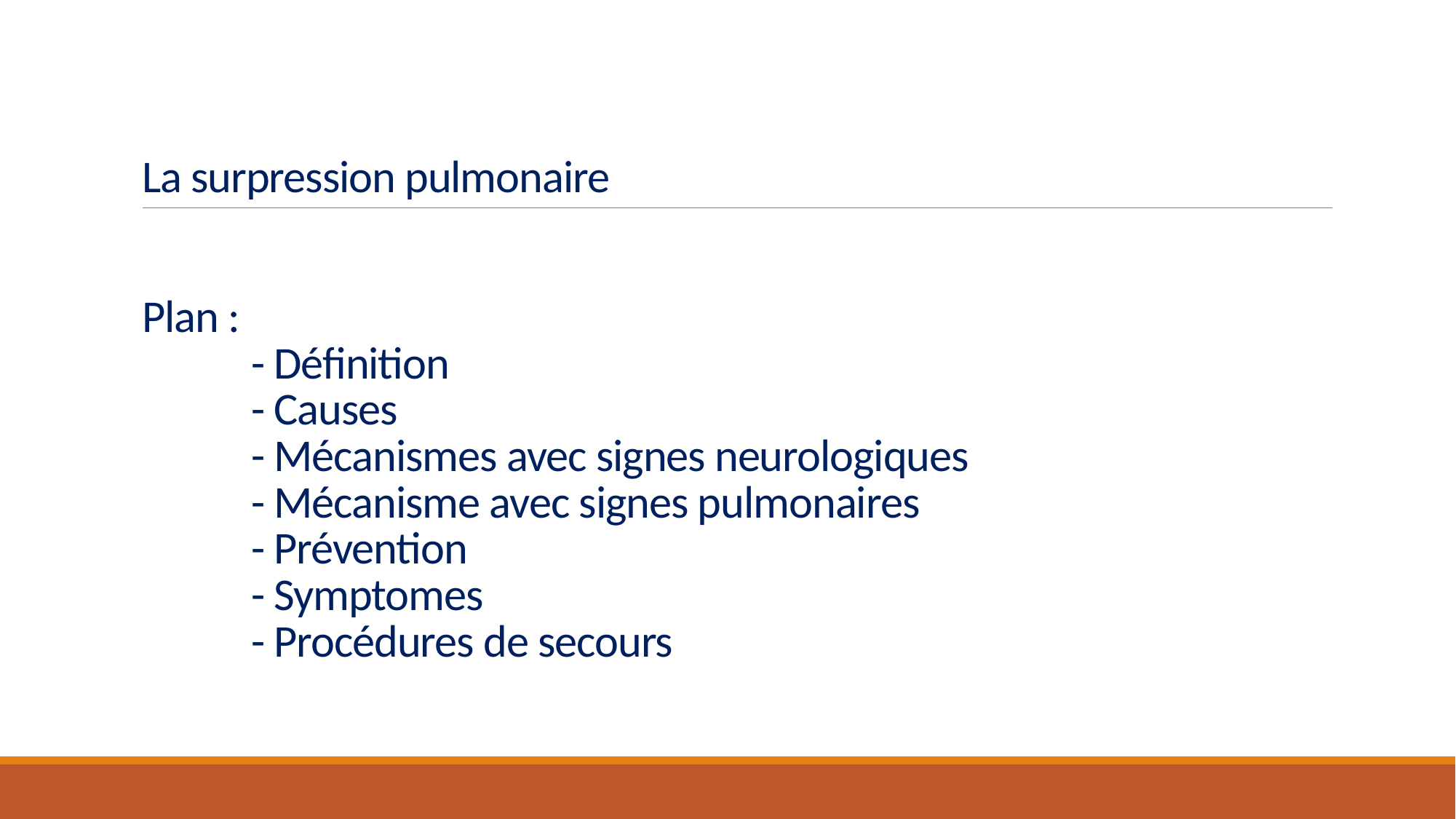

# La surpression pulmonaire
Plan :
	- Définition
	- Causes
	- Mécanismes avec signes neurologiques
	- Mécanisme avec signes pulmonaires
	- Prévention
	- Symptomes
	- Procédures de secours